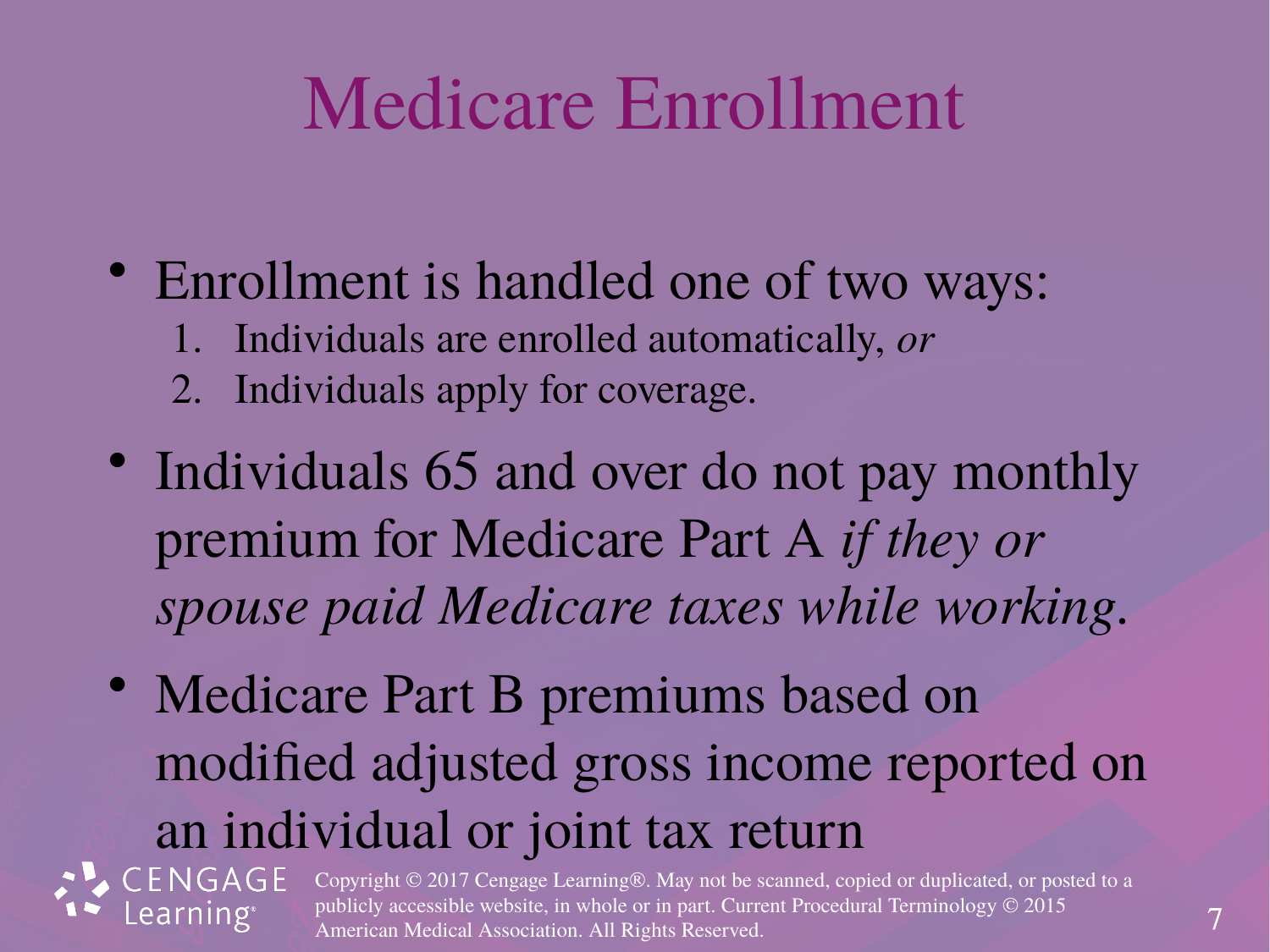

# Medicare Enrollment
Enrollment is handled one of two ways:
Individuals are enrolled automatically, or
Individuals apply for coverage.
Individuals 65 and over do not pay monthly premium for Medicare Part A if they or spouse paid Medicare taxes while working.
Medicare Part B premiums based on modified adjusted gross income reported on an individual or joint tax return